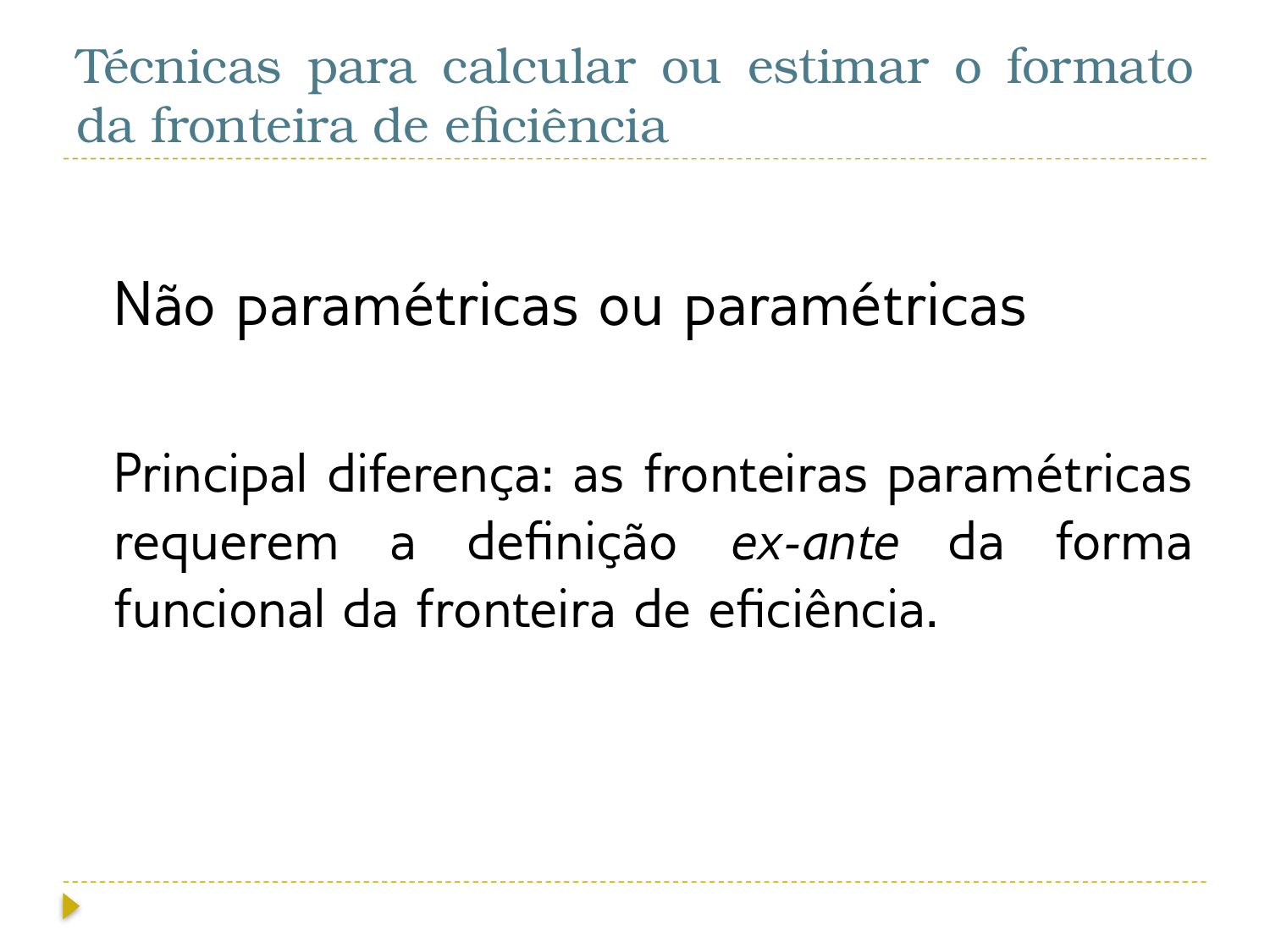

# Técnicas para calcular ou estimar o formato da fronteira de eficiência

	Não paramétricas ou paramétricas

	Principal diferença: as fronteiras paramétricas requerem a definição ex-ante da forma funcional da fronteira de eficiência.